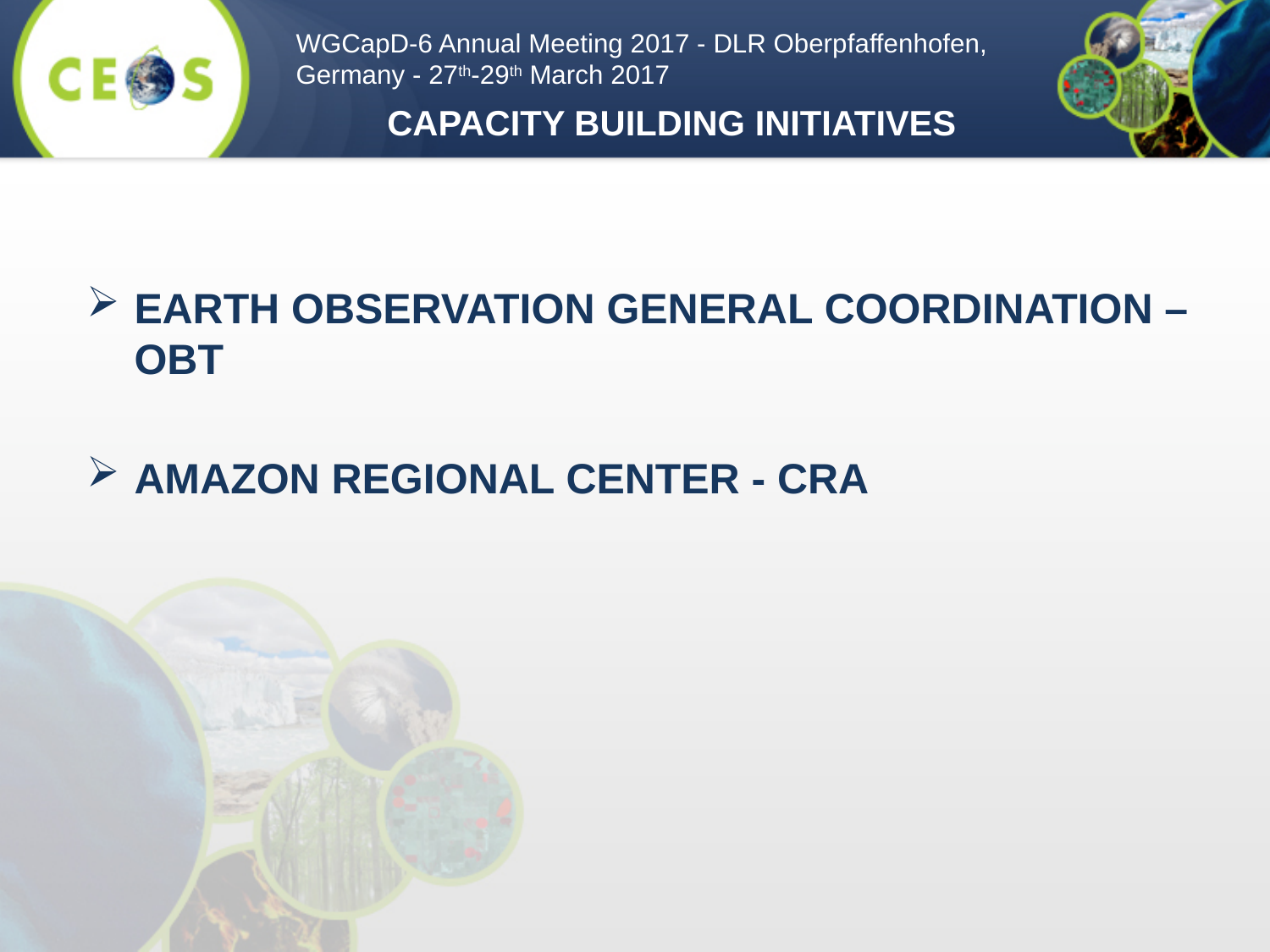

WGCapD-6 Annual Meeting 2017 - DLR Oberpfaffenhofen, Germany - 27th-29th March 2017
CAPACITY BUILDING INITIATIVES

EARTH OBSERVATION GENERAL COORDINATION – OBT

AMAZON REGIONAL CENTER - CRA